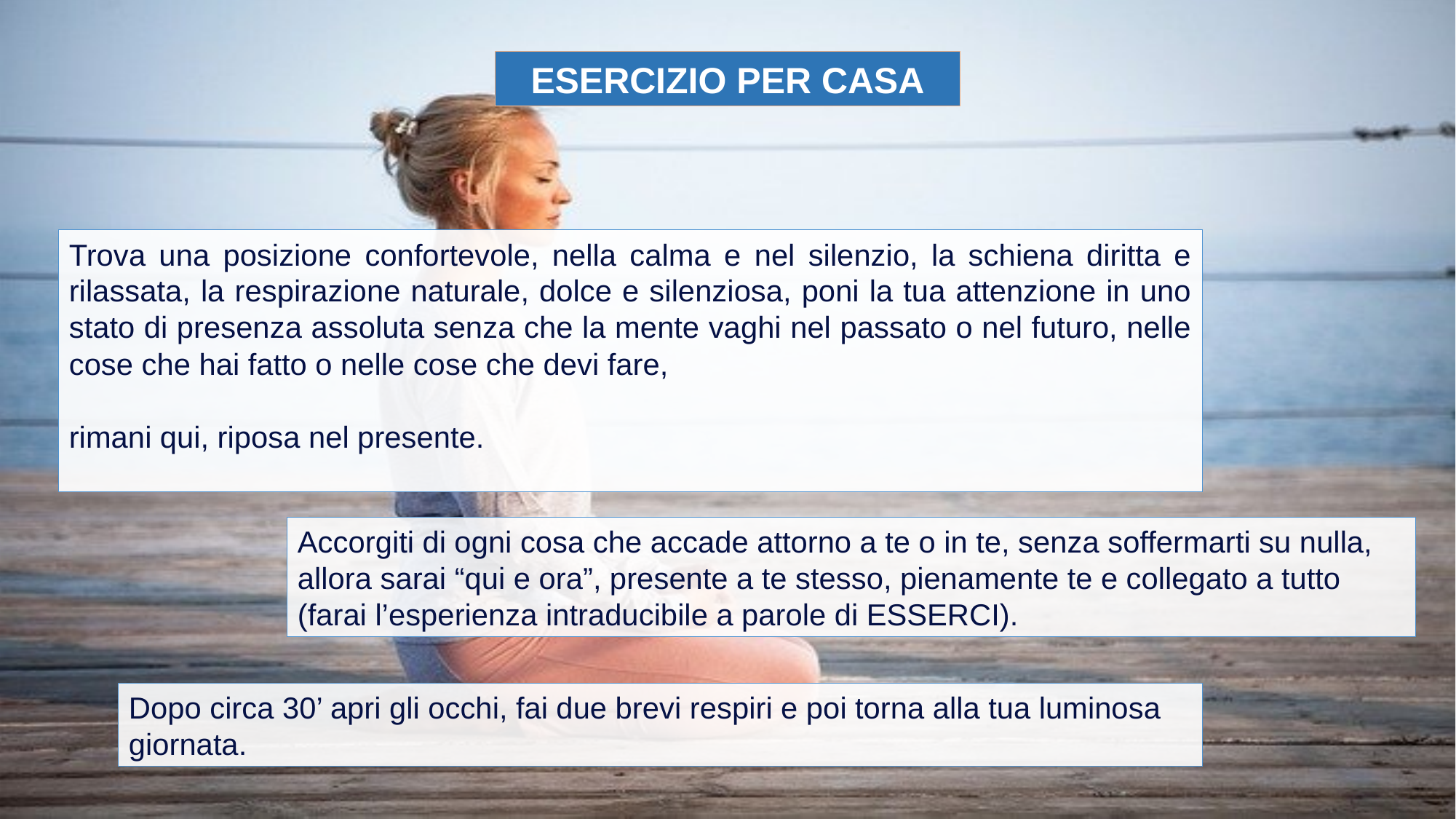

ESERCIZIO PER CASA
Trova una posizione confortevole, nella calma e nel silenzio, la schiena diritta e rilassata, la respirazione naturale, dolce e silenziosa, poni la tua attenzione in uno stato di presenza assoluta senza che la mente vaghi nel passato o nel futuro, nelle cose che hai fatto o nelle cose che devi fare,

rimani qui, riposa nel presente.

Accorgiti di ogni cosa che accade attorno a te o in te, senza soffermarti su nulla, allora sarai “qui e ora”, presente a te stesso, pienamente te e collegato a tutto (farai l’esperienza intraducibile a parole di ESSERCI).
Dopo circa 30’ apri gli occhi, fai due brevi respiri e poi torna alla tua luminosa giornata.